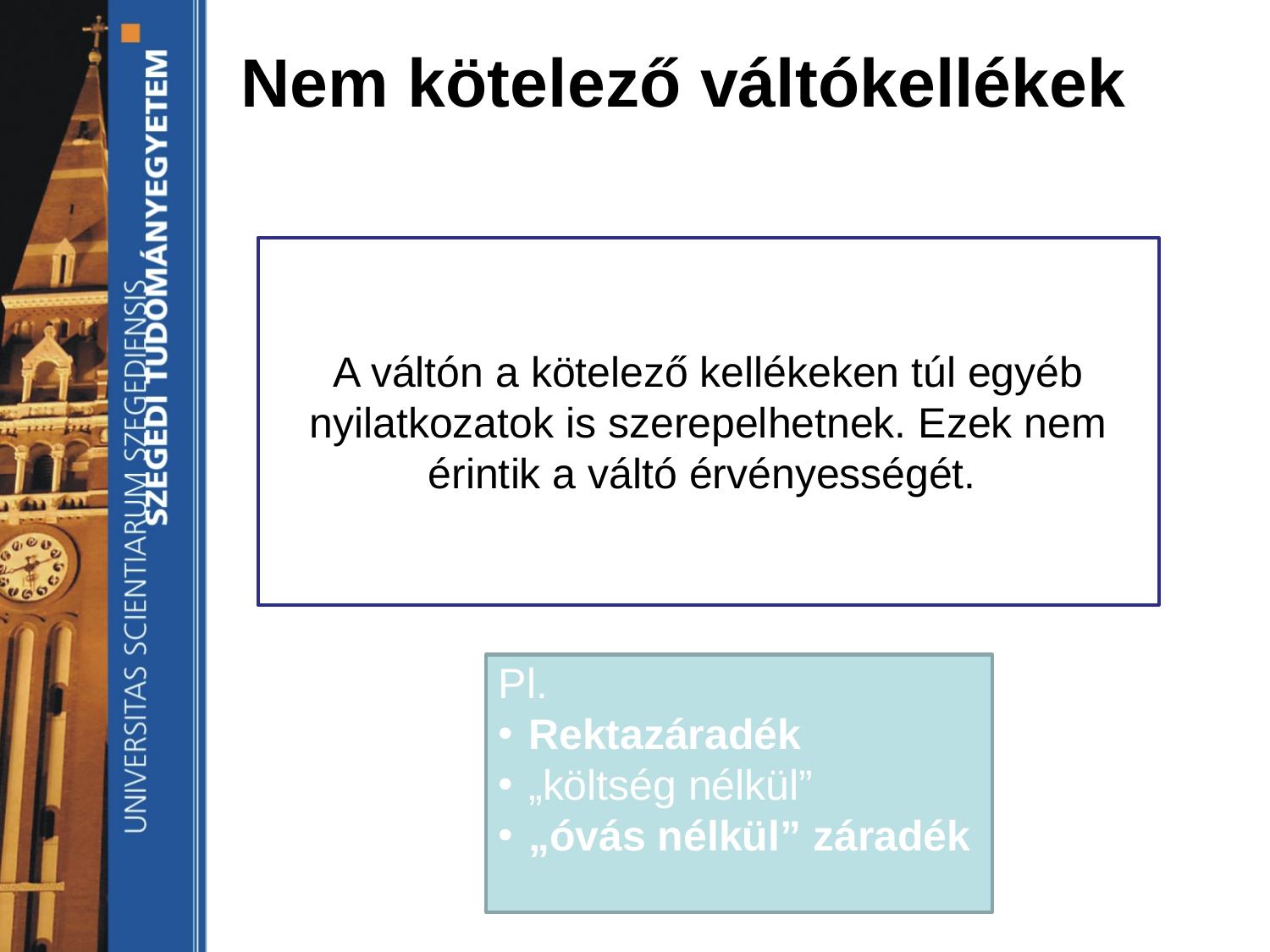

# Nem kötelező váltókellékek
A váltón a kötelező kellékeken túl egyéb nyilatkozatok is szerepelhetnek. Ezek nem érintik a váltó érvényességét.
Pl.
Rektazáradék
„költség nélkül”
„óvás nélkül” záradék